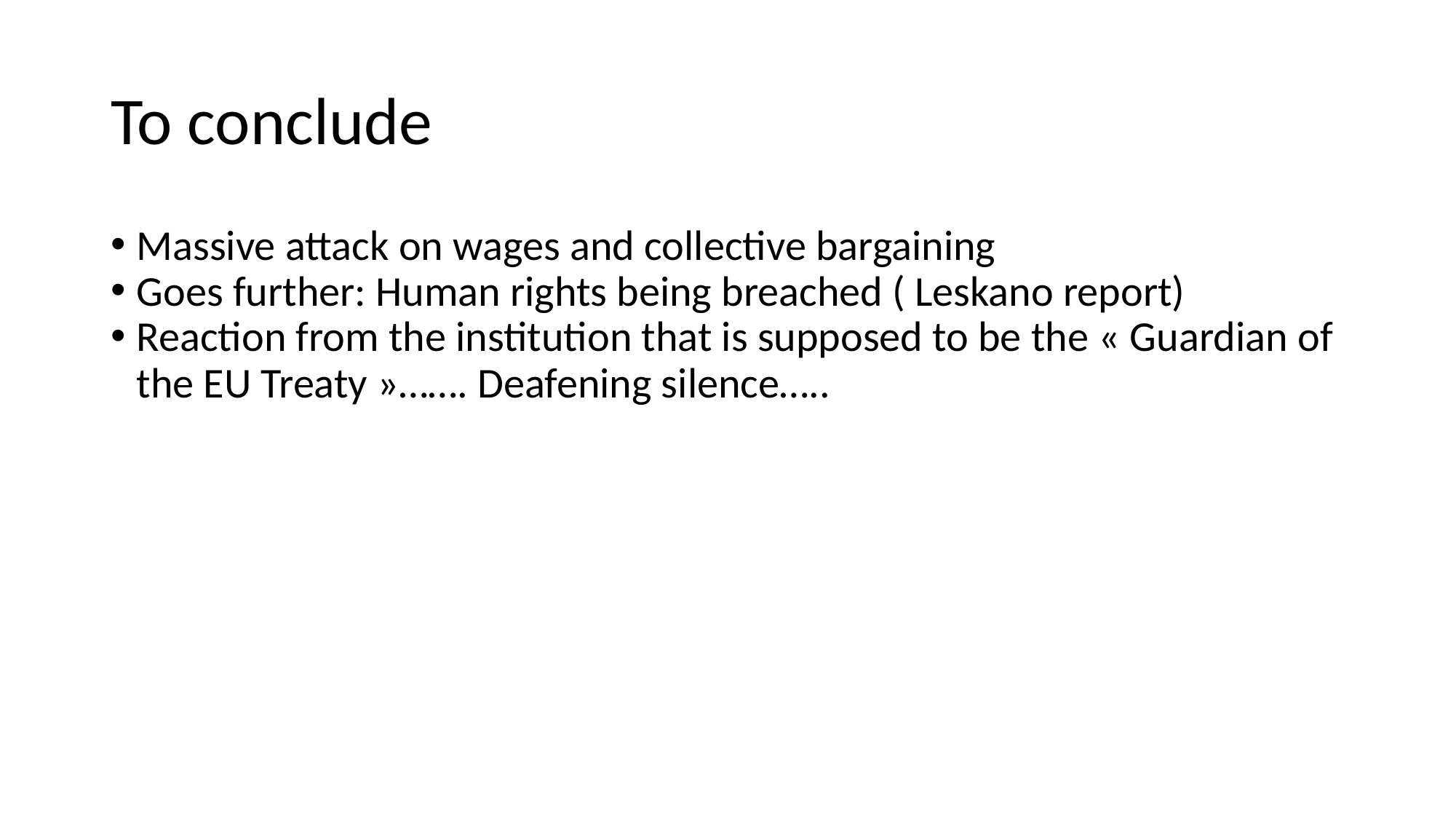

To conclude
Massive attack on wages and collective bargaining
Goes further: Human rights being breached ( Leskano report)
Reaction from the institution that is supposed to be the « Guardian of the EU Treaty »……. Deafening silence…..